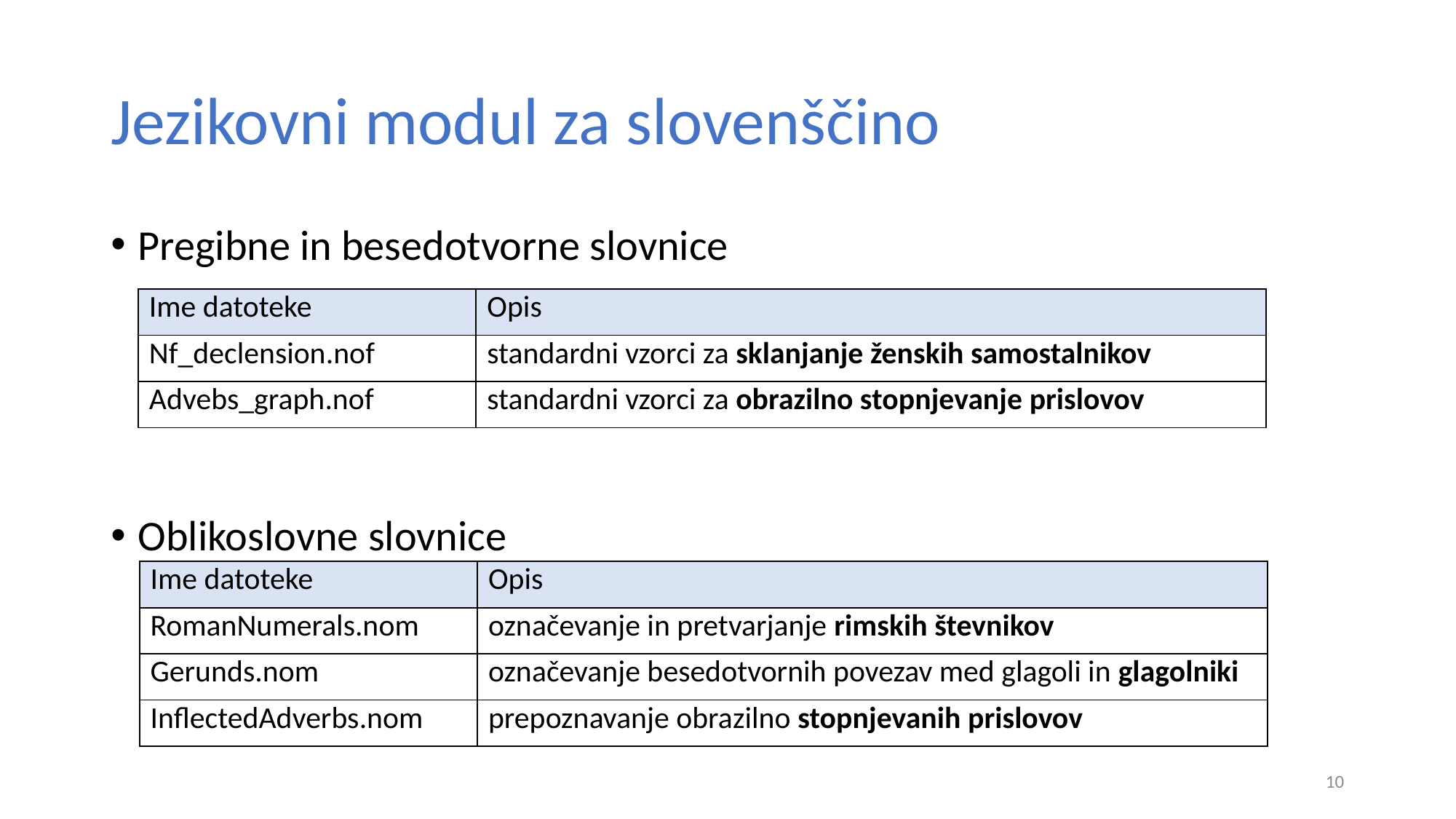

# Jezikovni modul za slovenščino
Pregibne in besedotvorne slovnice

Oblikoslovne slovnice

| Ime datoteke | Opis |
| --- | --- |
| Nf\_declension.nof | standardni vzorci za sklanjanje ženskih samostalnikov |
| Advebs\_graph.nof | standardni vzorci za obrazilno stopnjevanje prislovov |
| Ime datoteke | Opis |
| --- | --- |
| RomanNumerals.nom | označevanje in pretvarjanje rimskih števnikov |
| Gerunds.nom | označevanje besedotvornih povezav med glagoli in glagolniki |
| InflectedAdverbs.nom | prepoznavanje obrazilno stopnjevanih prislovov |
10